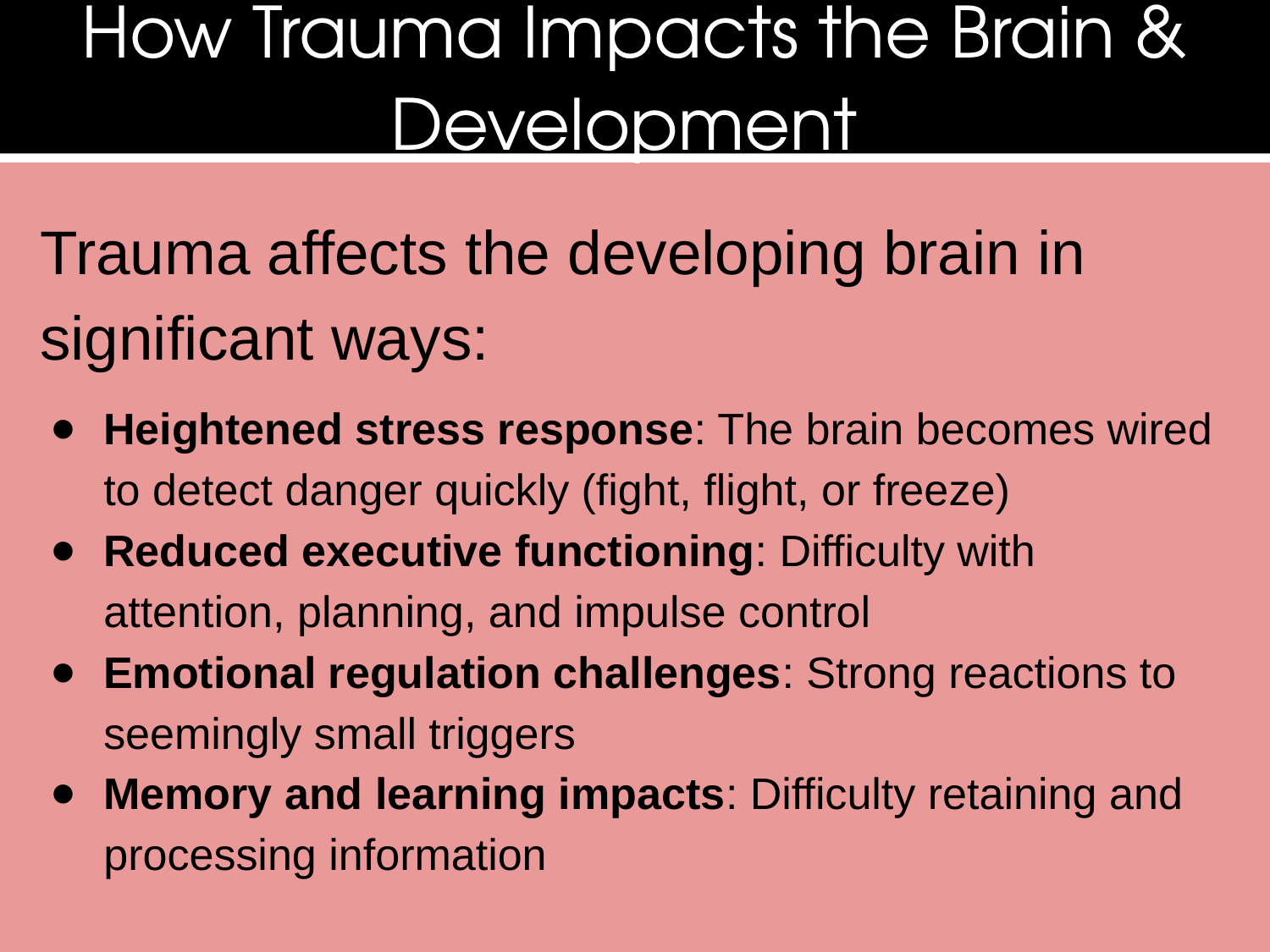

# How Trauma Impacts the Brain & Development
Trauma affects the developing brain in significant ways:
Heightened stress response: The brain becomes wired to detect danger quickly (fight, flight, or freeze)
Reduced executive functioning: Difficulty with attention, planning, and impulse control
Emotional regulation challenges: Strong reactions to seemingly small triggers
Memory and learning impacts: Difficulty retaining and processing information